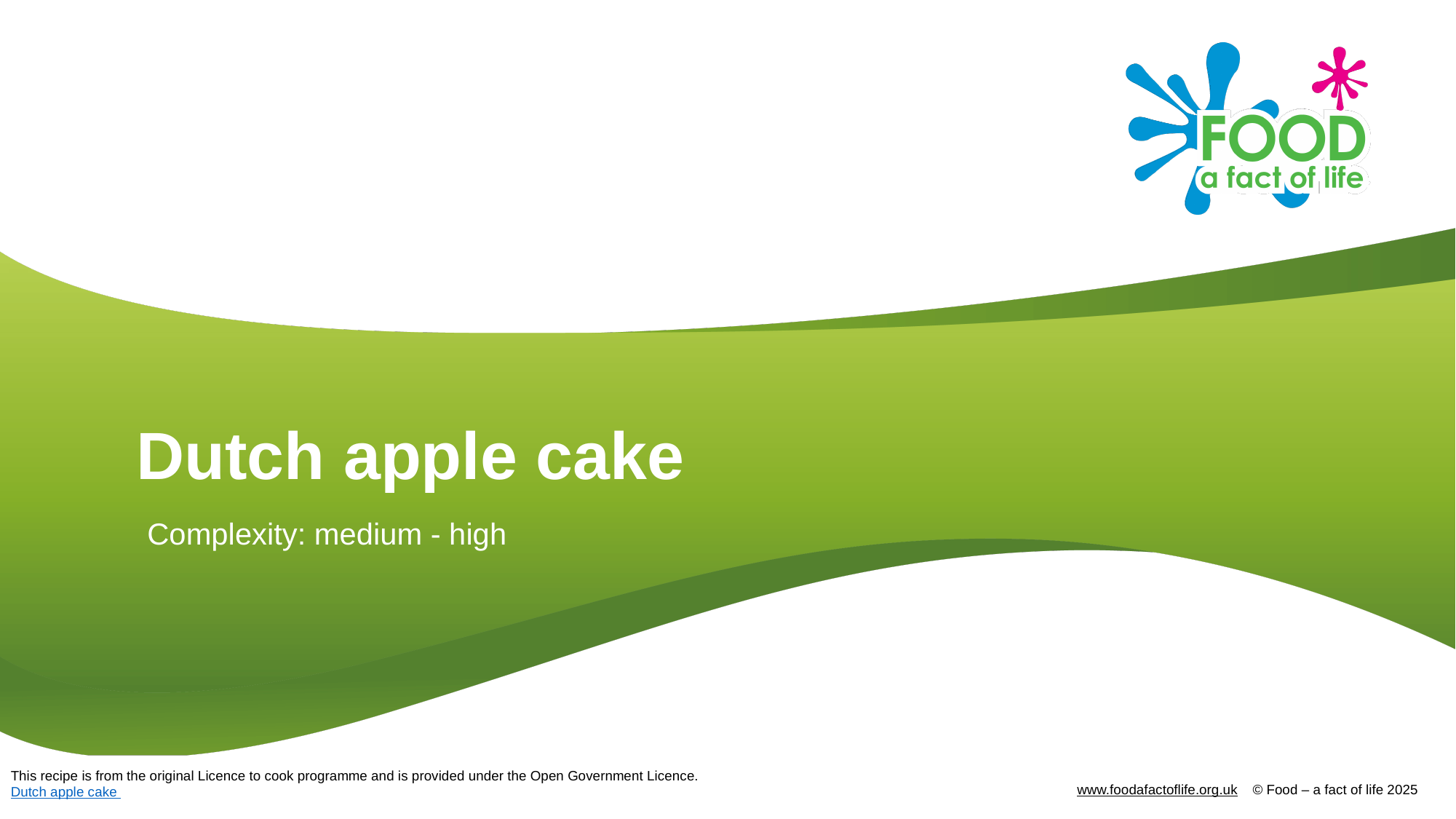

# Dutch apple cake
Complexity: medium - high